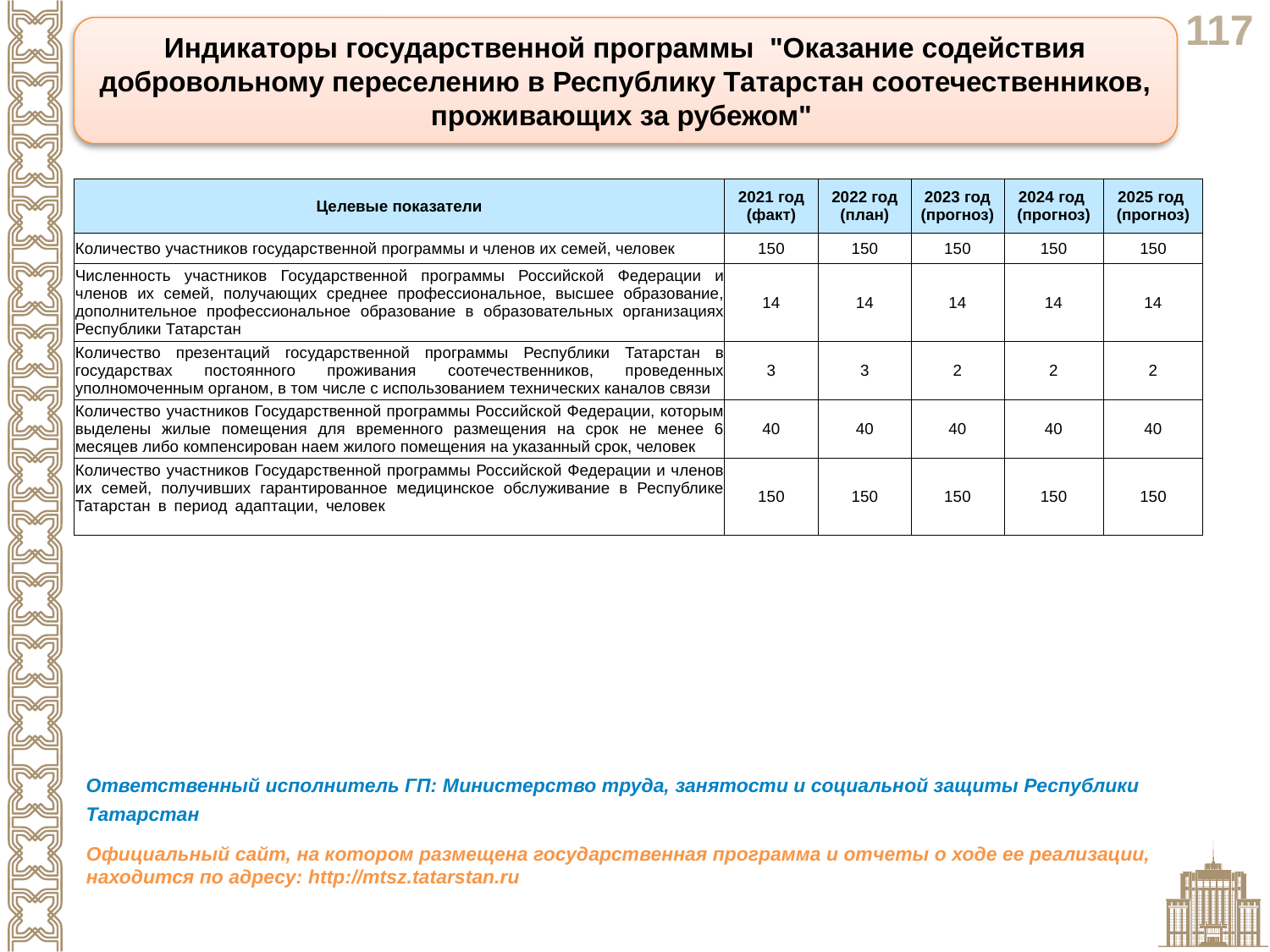

Индикаторы государственной программы  "Оказание содействия добровольному переселению в Республику Татарстан соотечественников, проживающих за рубежом"
| Целевые показатели | 2021 год (факт) | 2022 год (план) | 2023 год (прогноз) | 2024 год (прогноз) | 2025 год (прогноз) |
| --- | --- | --- | --- | --- | --- |
| Количество участников государственной программы и членов их семей, человек | 150 | 150 | 150 | 150 | 150 |
| Численность участников Государственной программы Российской Федерации и членов их семей, получающих среднее профессиональное, высшее образование, дополнительное профессиональное образование в образовательных организациях Республики Татарстан | 14 | 14 | 14 | 14 | 14 |
| Количество презентаций государственной программы Республики Татарстан в государствах постоянного проживания соотечественников, проведенных уполномоченным органом, в том числе с использованием технических каналов связи | 3 | 3 | 2 | 2 | 2 |
| Количество участников Государственной программы Российской Федерации, которым выделены жилые помещения для временного размещения на срок не менее 6 месяцев либо компенсирован наем жилого помещения на указанный срок, человек | 40 | 40 | 40 | 40 | 40 |
| Количество участников Государственной программы Российской Федерации и членов их семей, получивших гарантированное медицинское обслуживание в Республике Татарстан в период адаптации, человек | 150 | 150 | 150 | 150 | 150 |
Ответственный исполнитель ГП: Министерство труда, занятости и социальной защиты Республики Татарстан
Официальный сайт, на котором размещена государственная программа и отчеты о ходе ее реализации, находится по адресу: http://mtsz.tatarstan.ru